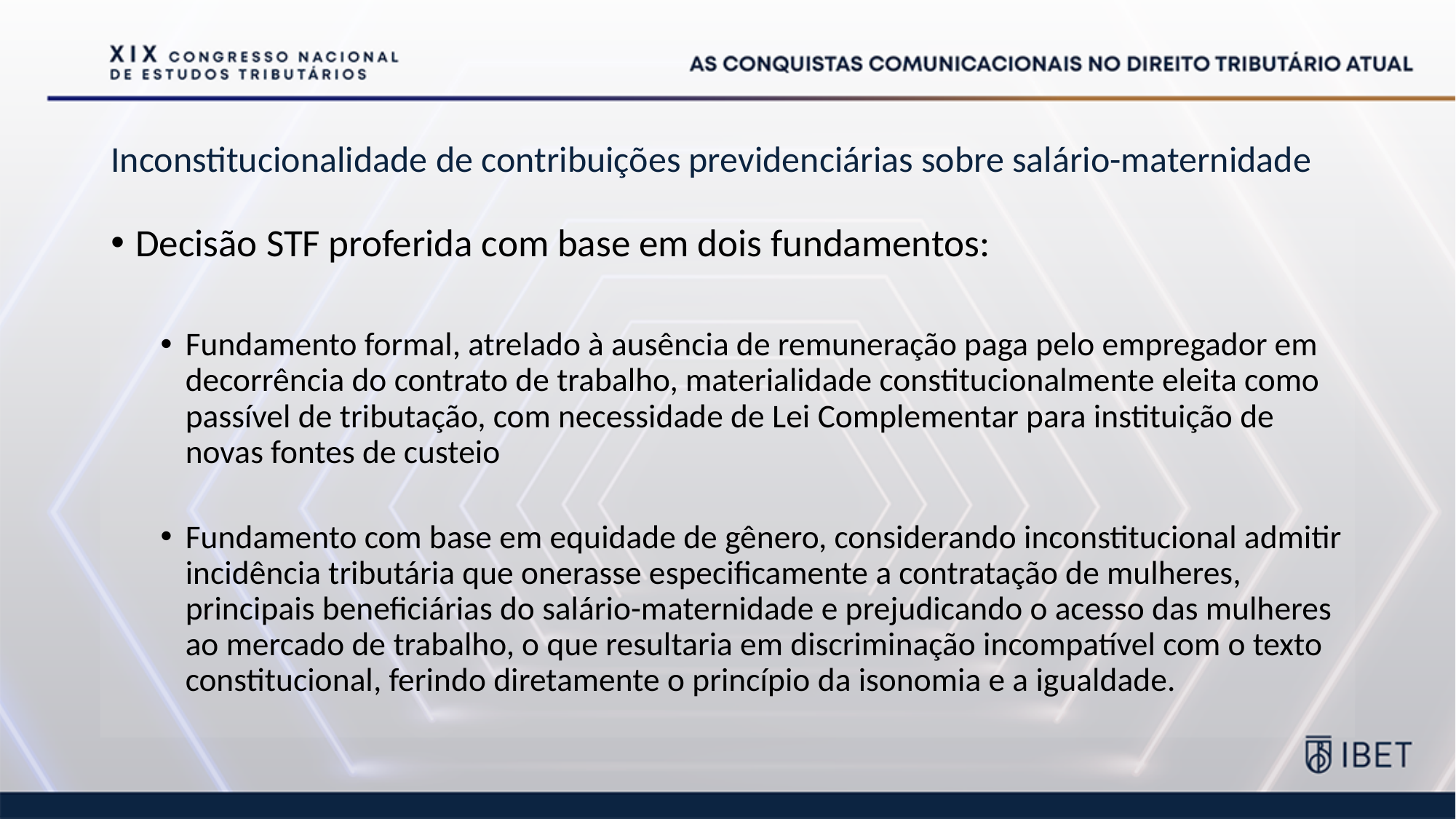

# Inconstitucionalidade de contribuições previdenciárias sobre salário-maternidade
Decisão STF proferida com base em dois fundamentos:

Fundamento formal, atrelado à ausência de remuneração paga pelo empregador em decorrência do contrato de trabalho, materialidade constitucionalmente eleita como passível de tributação, com necessidade de Lei Complementar para instituição de novas fontes de custeio

Fundamento com base em equidade de gênero, considerando inconstitucional admitir incidência tributária que onerasse especificamente a contratação de mulheres, principais beneficiárias do salário-maternidade e prejudicando o acesso das mulheres ao mercado de trabalho, o que resultaria em discriminação incompatível com o texto constitucional, ferindo diretamente o princípio da isonomia e a igualdade.